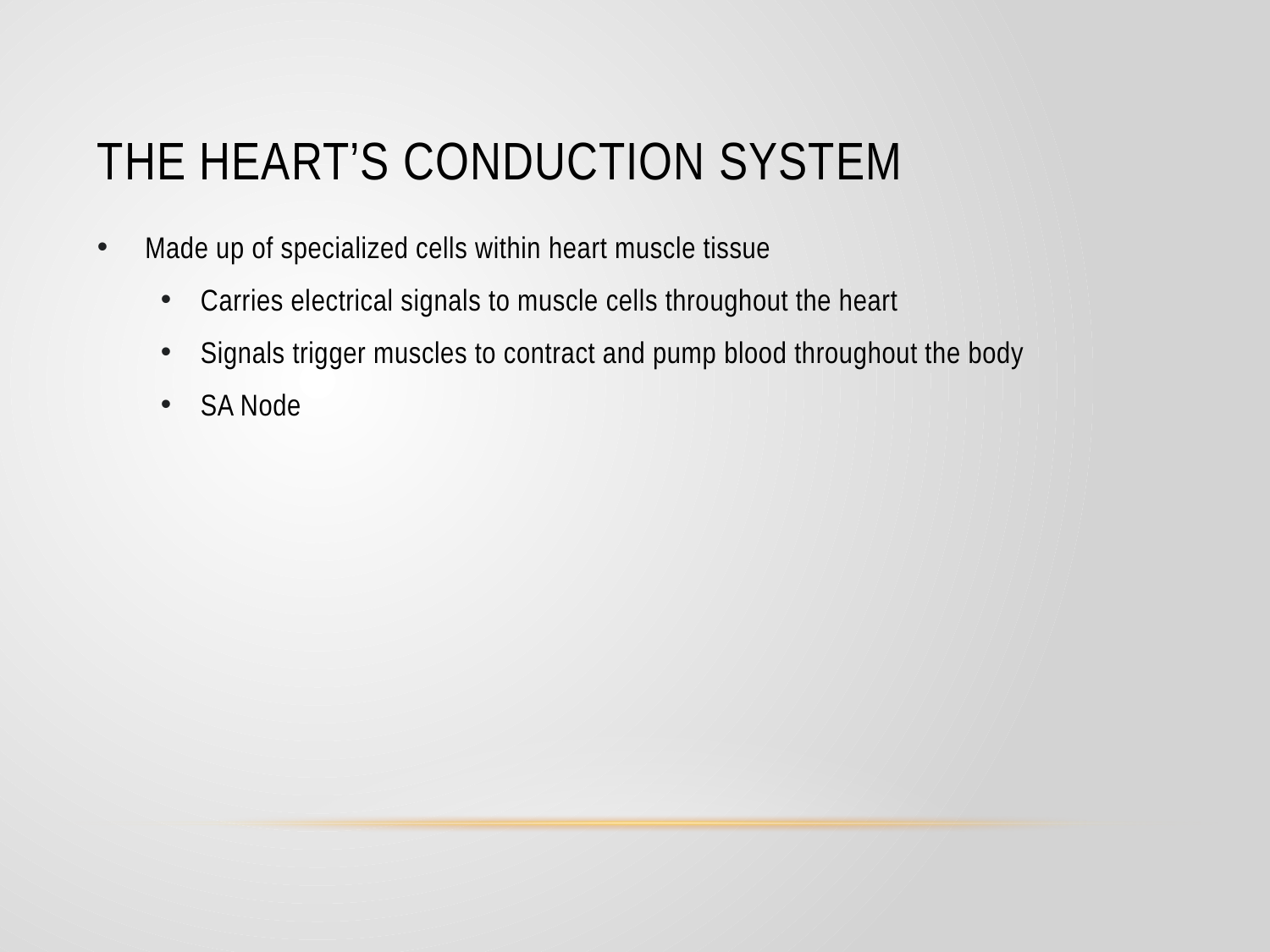

# The Heart’s Conduction System
Made up of specialized cells within heart muscle tissue
Carries electrical signals to muscle cells throughout the heart
Signals trigger muscles to contract and pump blood throughout the body
SA Node